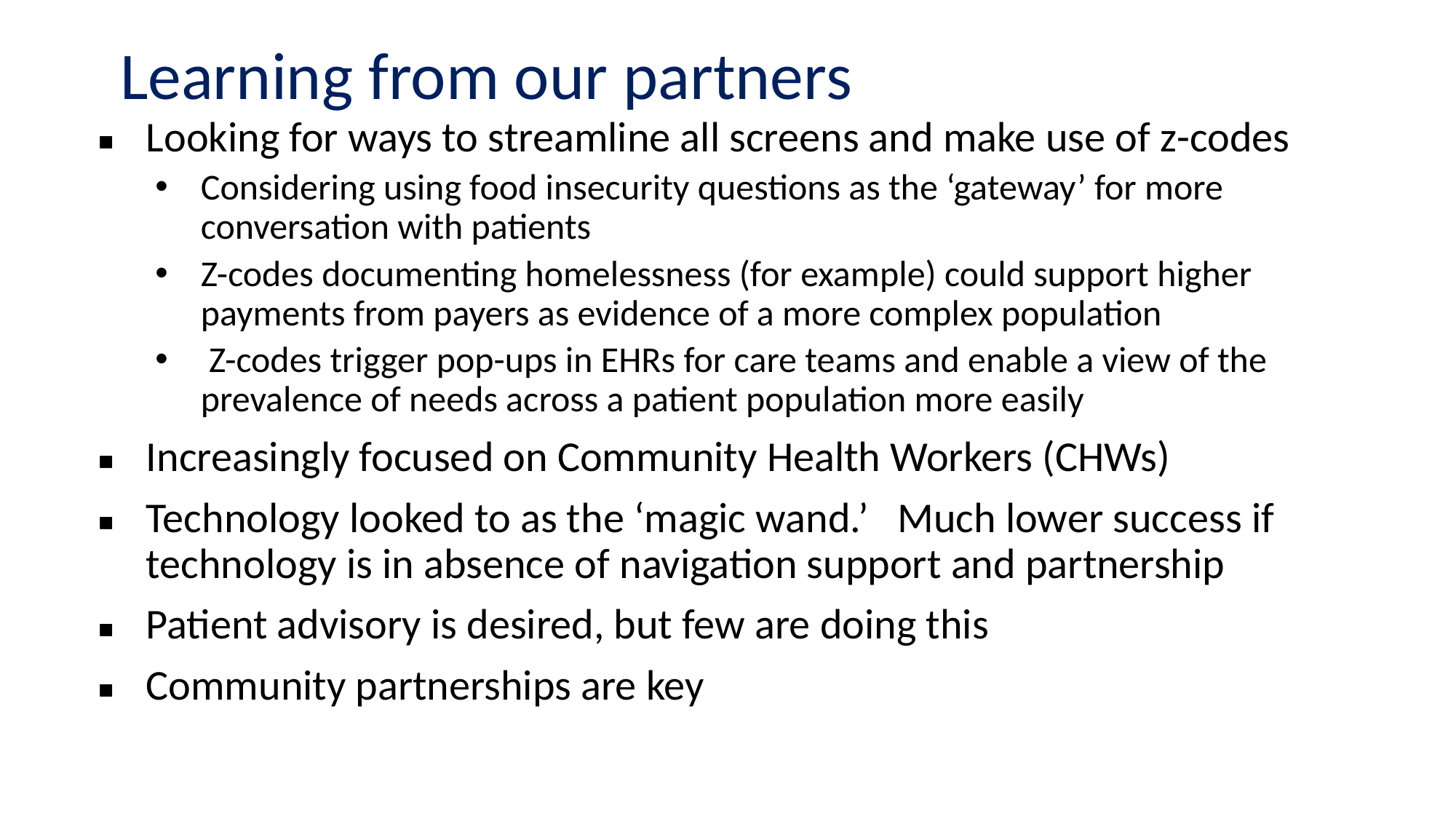

# Learning from our partners
Looking for ways to streamline all screens and make use of z-codes
Considering using food insecurity questions as the ‘gateway’ for more conversation with patients
Z-codes documenting homelessness (for example) could support higher payments from payers as evidence of a more complex population
 Z-codes trigger pop-ups in EHRs for care teams and enable a view of the prevalence of needs across a patient population more easily
Increasingly focused on Community Health Workers (CHWs)
Technology looked to as the ‘magic wand.’   Much lower success if technology is in absence of navigation support and partnership
Patient advisory is desired, but few are doing this
Community partnerships are key